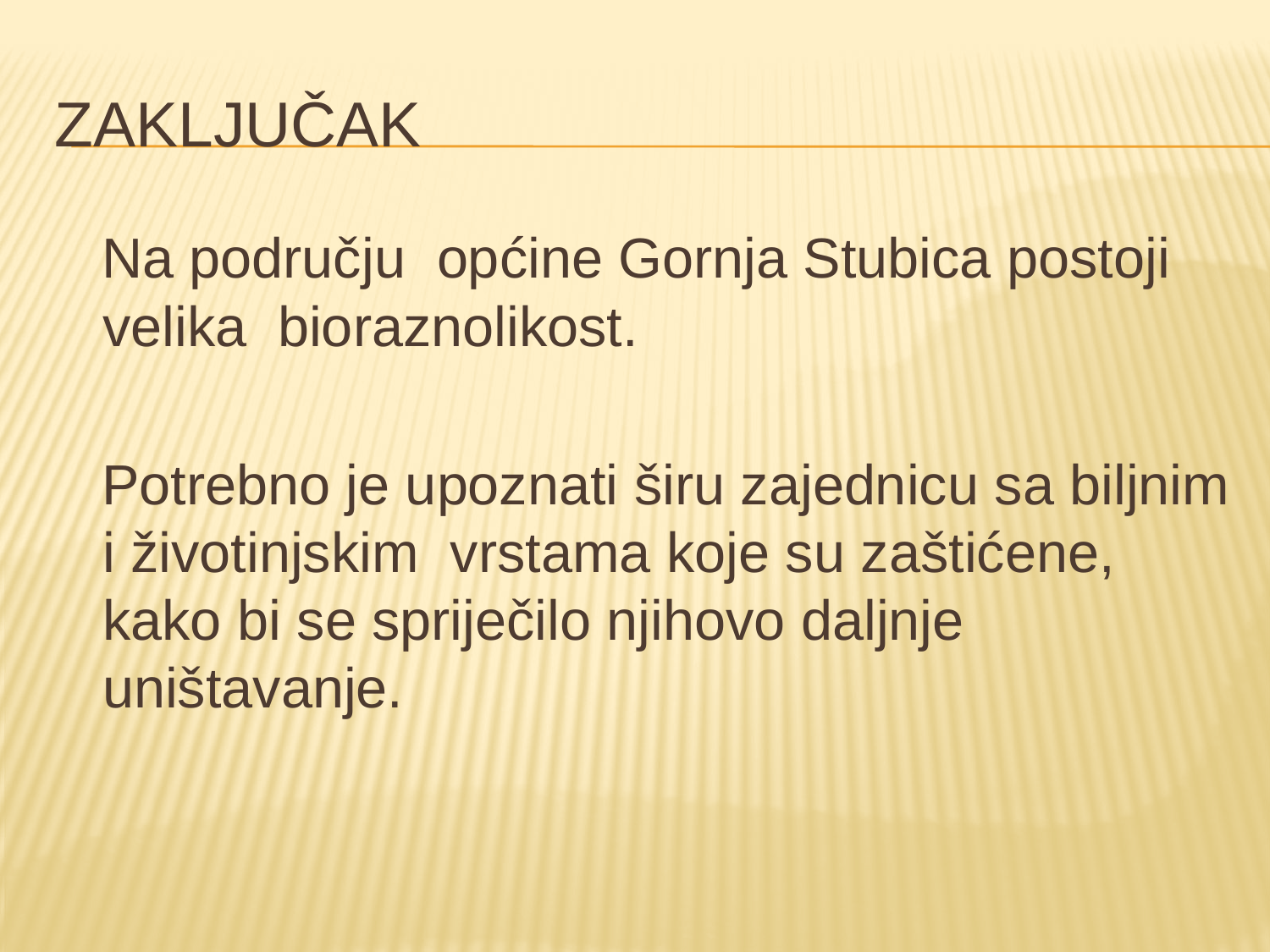

# zaključak
   Na području  općine Gornja Stubica postoji velika  bioraznolikost.

   Potrebno je upoznati širu zajednicu sa biljnim i životinjskim  vrstama koje su zaštićene, kako bi se spriječilo njihovo daljnje uništavanje.